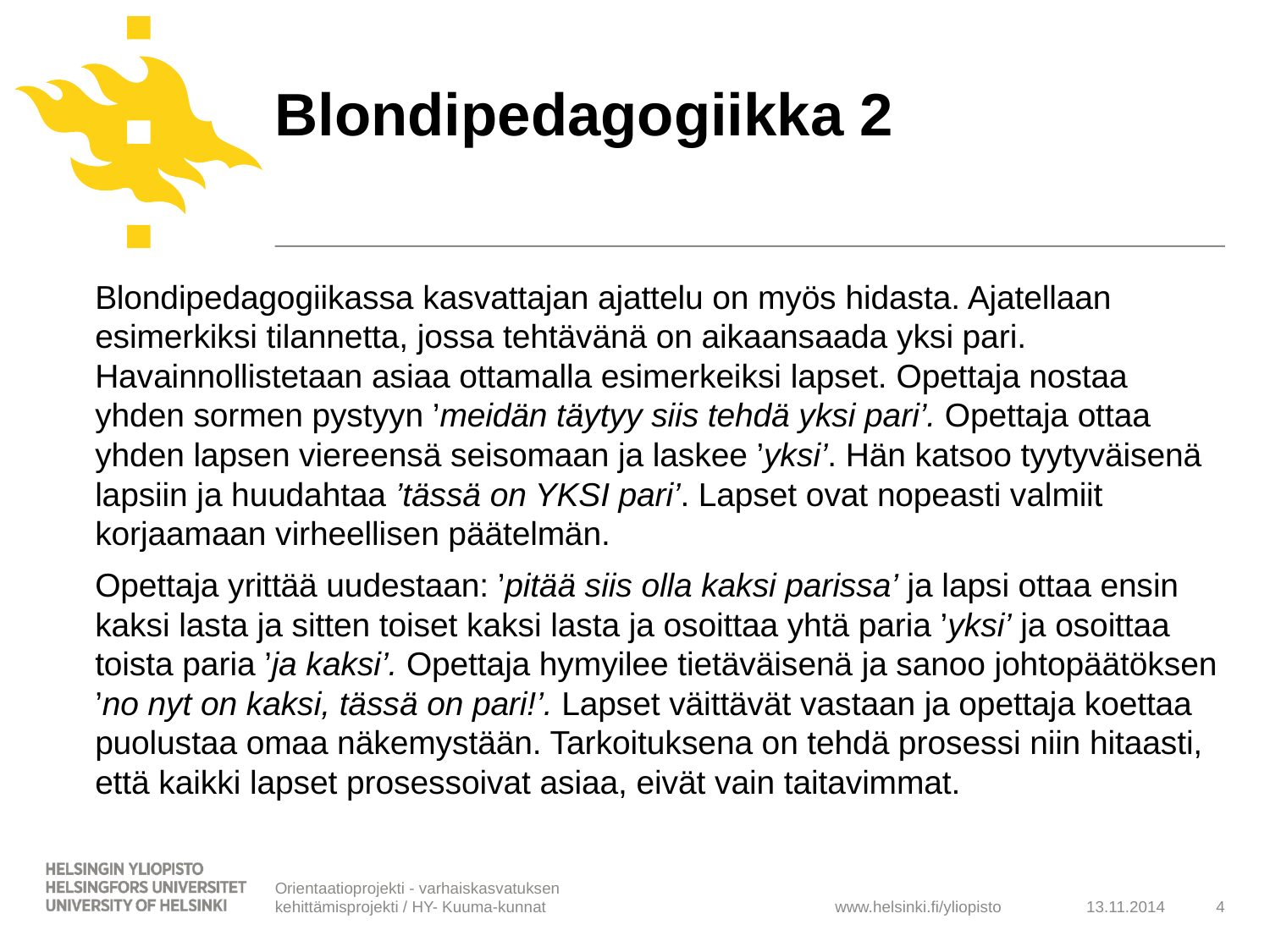

# Blondipedagogiikka 2
Blondipedagogiikassa kasvattajan ajattelu on myös hidasta. Ajatellaan esimerkiksi tilannetta, jossa tehtävänä on aikaansaada yksi pari. Havainnollistetaan asiaa ottamalla esimerkeiksi lapset. Opettaja nostaa yhden sormen pystyyn ’meidän täytyy siis tehdä yksi pari’. Opettaja ottaa yhden lapsen viereensä seisomaan ja laskee ’yksi’. Hän katsoo tyytyväisenä lapsiin ja huudahtaa ’tässä on YKSI pari’. Lapset ovat nopeasti valmiit korjaamaan virheellisen päätelmän.
Opettaja yrittää uudestaan: ’pitää siis olla kaksi parissa’ ja lapsi ottaa ensin kaksi lasta ja sitten toiset kaksi lasta ja osoittaa yhtä paria ’yksi’ ja osoittaa toista paria ’ja kaksi’. Opettaja hymyilee tietäväisenä ja sanoo johtopäätöksen ’no nyt on kaksi, tässä on pari!’. Lapset väittävät vastaan ja opettaja koettaa puolustaa omaa näkemystään. Tarkoituksena on tehdä prosessi niin hitaasti, että kaikki lapset prosessoivat asiaa, eivät vain taitavimmat.

Orientaatioprojekti - varhaiskasvatuksen kehittämisprojekti / HY- Kuuma-kunnat
13.11.2014
4